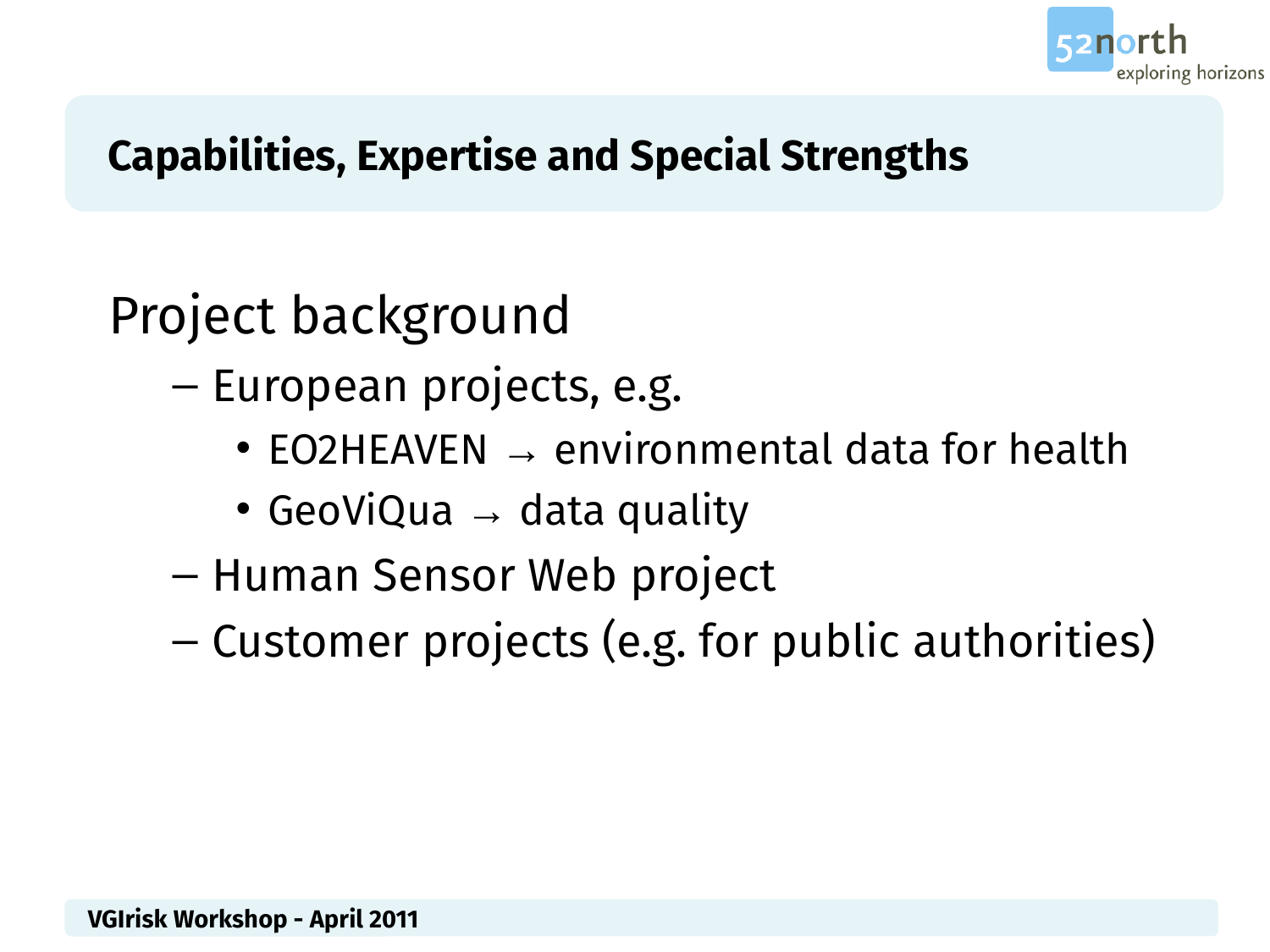

Capabilities, Expertise and Special Strengths
Project background
European projects, e.g.
EO2HEAVEN → environmental data for health
GeoViQua → data quality
Human Sensor Web project
Customer projects (e.g. for public authorities)